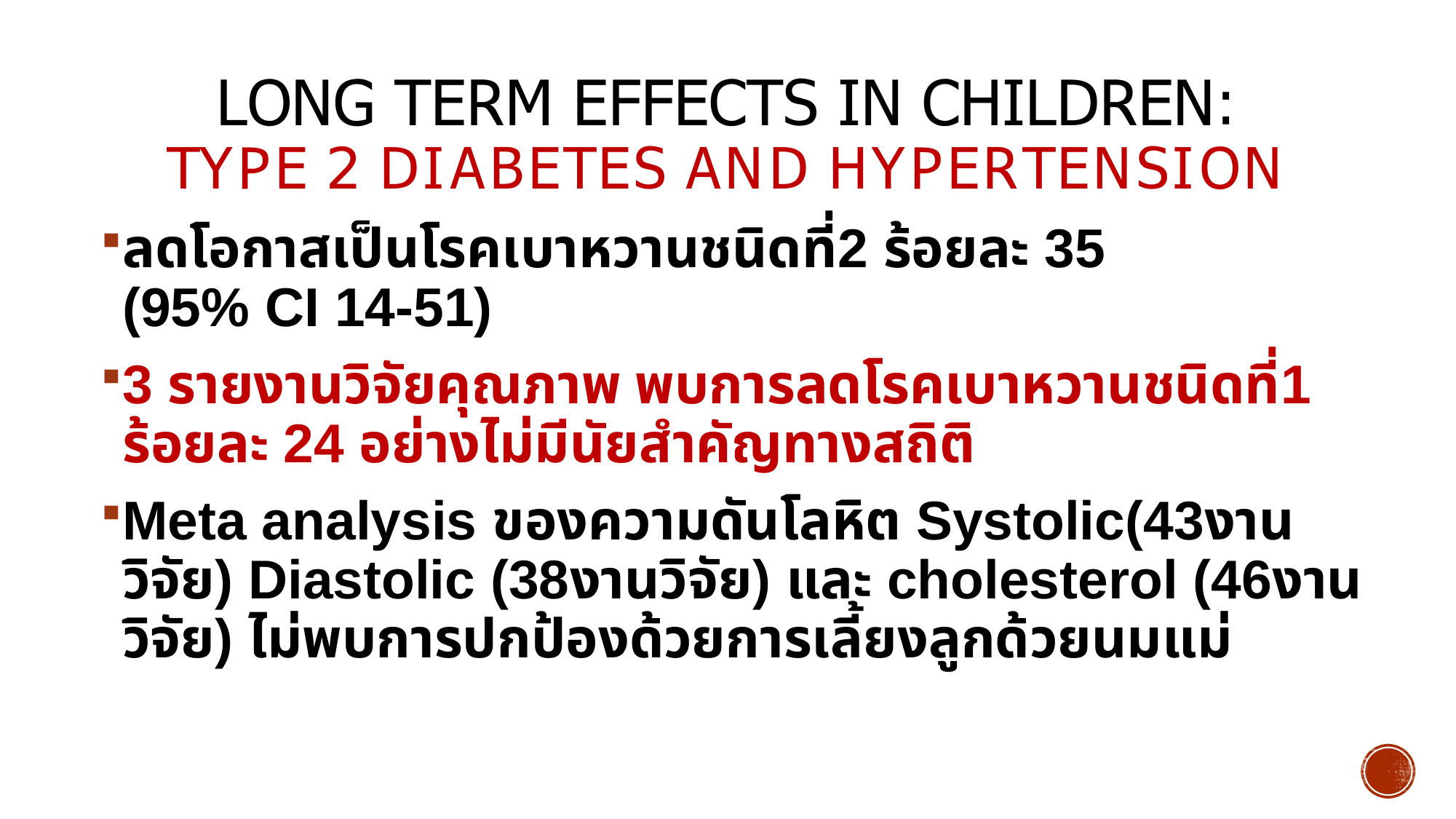

# Long term effects in children: Type 2 Diabetes and Hypertension
ลดโอกาสเป็นโรคเบาหวานชนิดที่2 ร้อยละ 35         (95% CI 14-51)
3 รายงานวิจัยคุณภาพ พบการลดโรคเบาหวานชนิดที่1 ร้อยละ 24 อย่างไม่มีนัยสำคัญทางสถิติ
Meta analysis ของความดันโลหิต Systolic(43งานวิจัย) Diastolic (38งานวิจัย) และ cholesterol (46งานวิจัย) ไม่พบการปกป้องด้วยการเลี้ยงลูกด้วยนมแม่